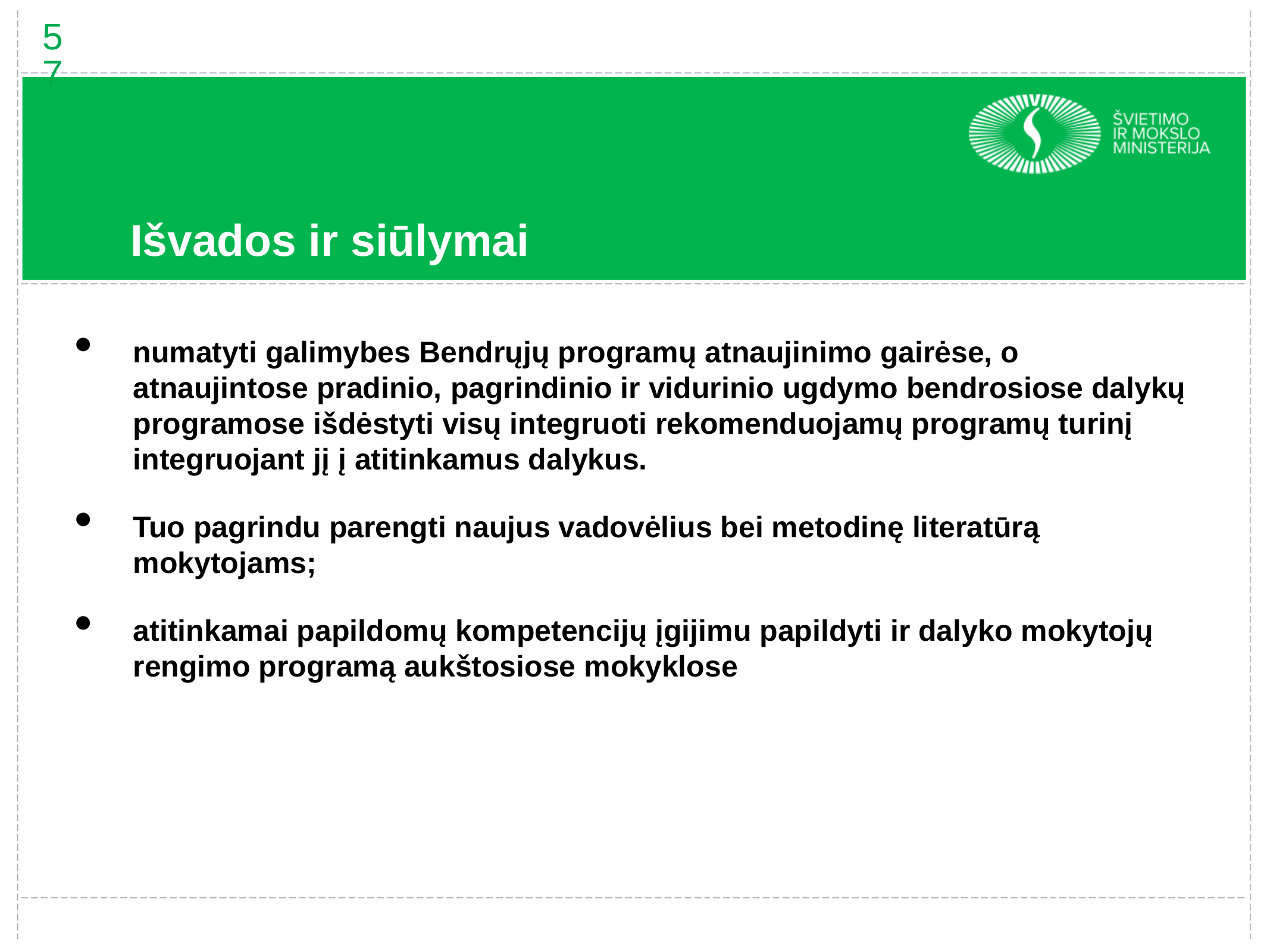

57
Išvados ir siūlymai
numatyti galimybes Bendrųjų programų atnaujinimo gairėse, o atnaujintose pradinio, pagrindinio ir vidurinio ugdymo bendrosiose dalykų programose išdėstyti visų integruoti rekomenduojamų programų turinį integruojant jį į atitinkamus dalykus.
Tuo pagrindu parengti naujus vadovėlius bei metodinę literatūrą mokytojams;
atitinkamai papildomų kompetencijų įgijimu papildyti ir dalyko mokytojų rengimo programą aukštosiose mokyklose